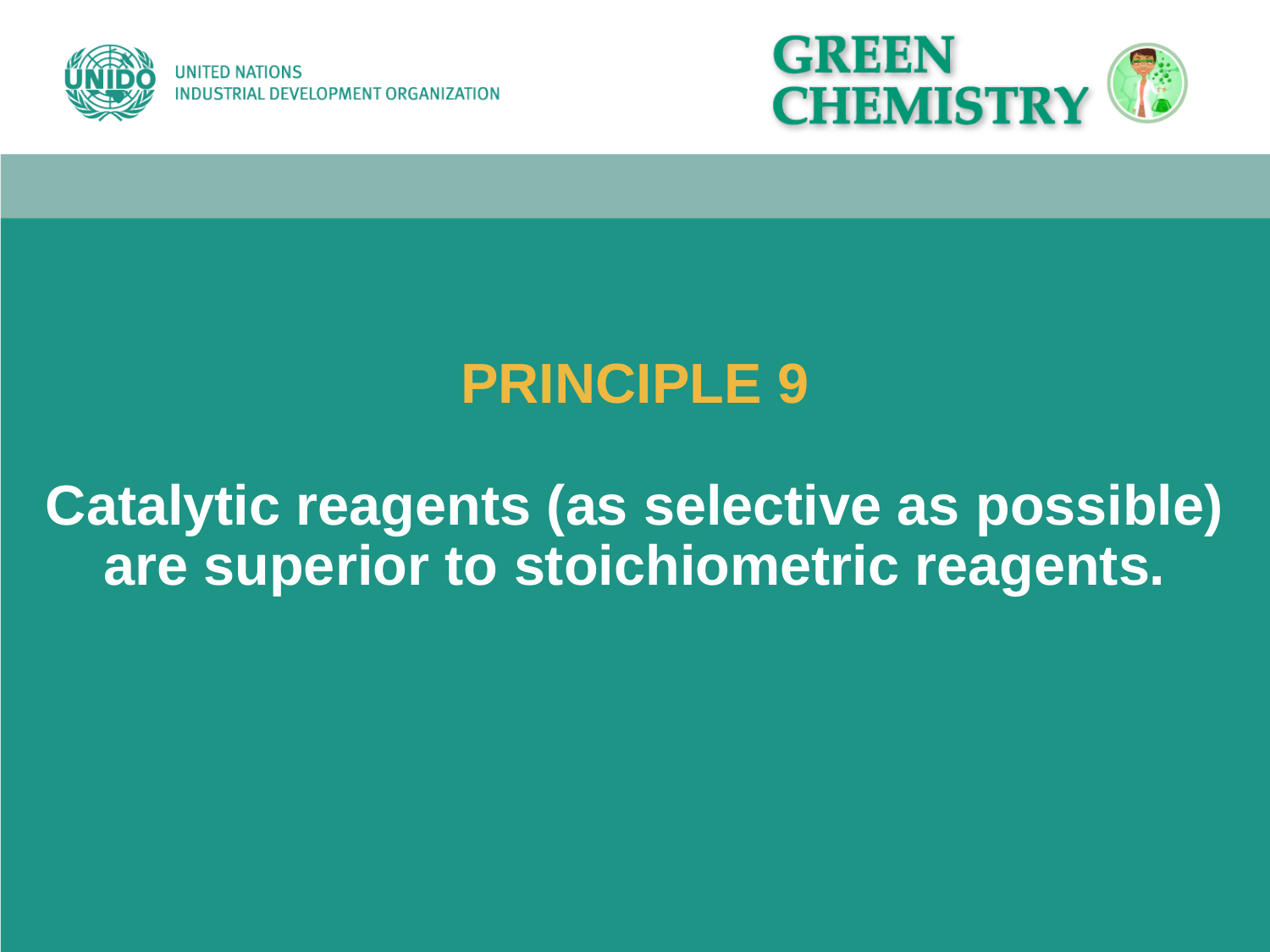

# PRINCIPLE 9 Catalytic reagents (as selective as possible) are superior to stoichiometric reagents.